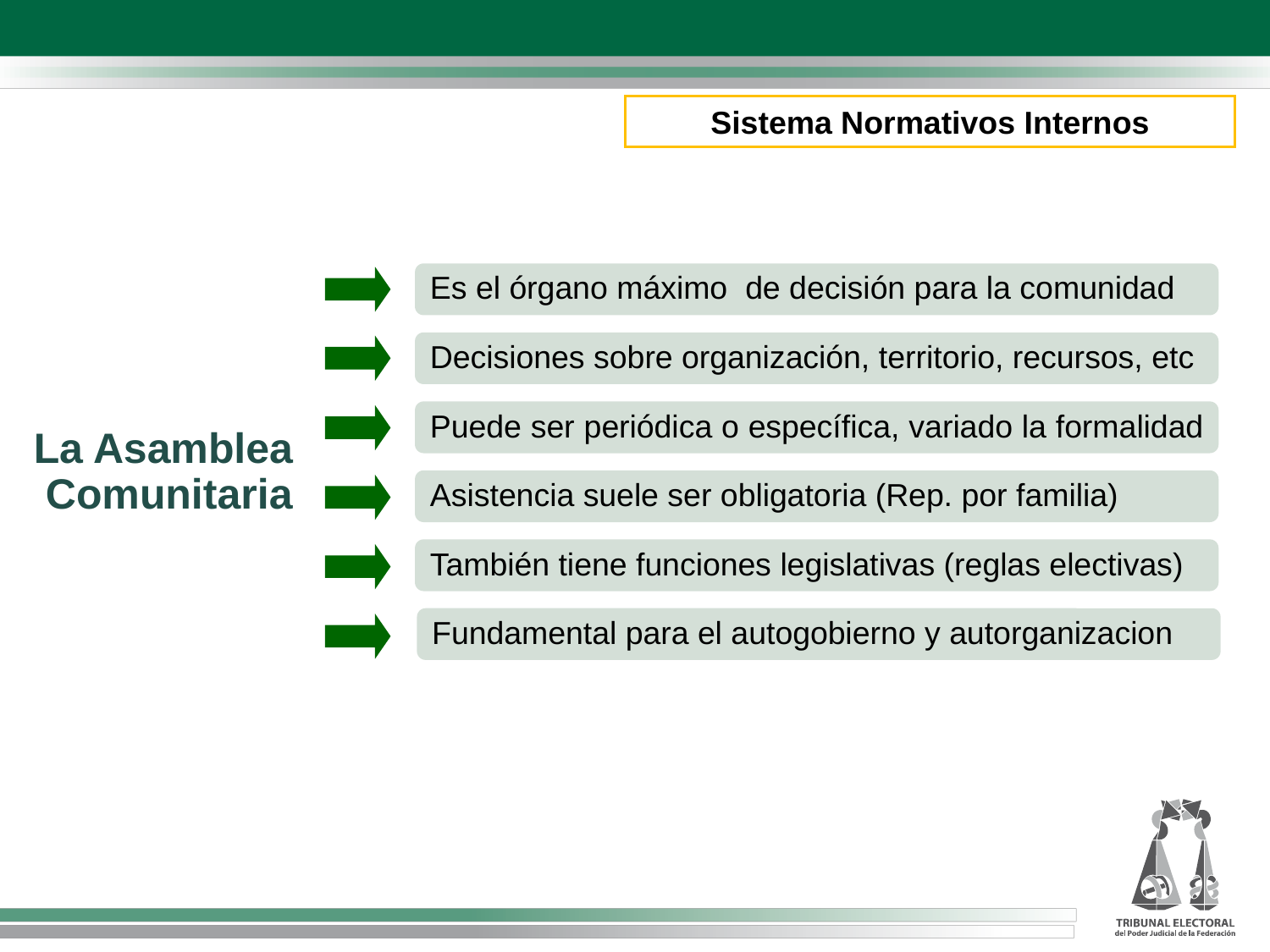

Sistema Normativos Internos
Es el órgano máximo  de decisión para la comunidad

Decisiones sobre organización, territorio, recursos, etc

Puede ser periódica o específica, variado la formalidad

La Asamblea
Comunitaria
Asistencia suele ser obligatoria (Rep. por familia)

También tiene funciones legislativas (reglas electivas)

Fundamental para el autogobierno y autorganizacion